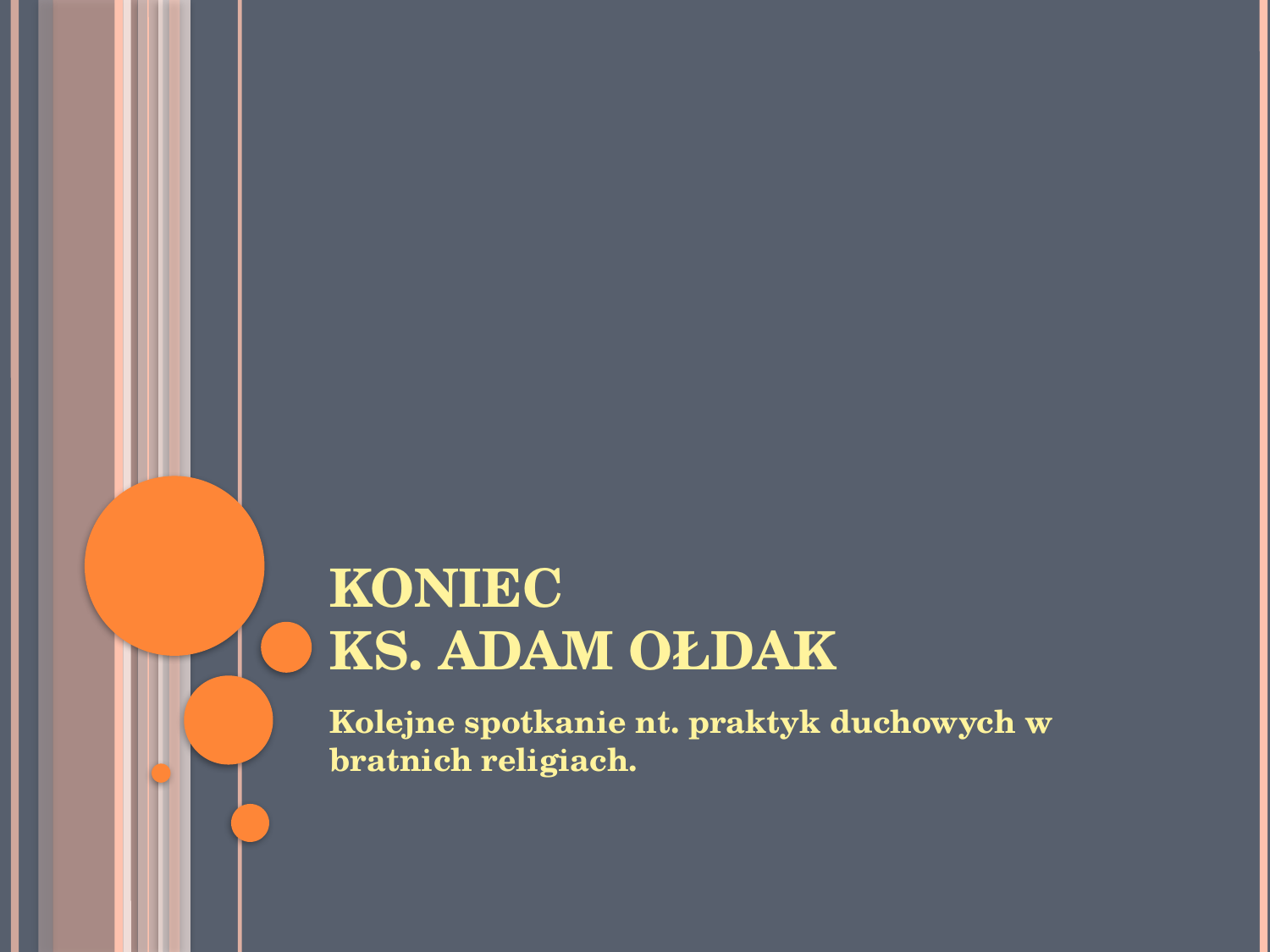

# Koniec Ks. Adam Ołdak
Kolejne spotkanie nt. praktyk duchowych w bratnich religiach.